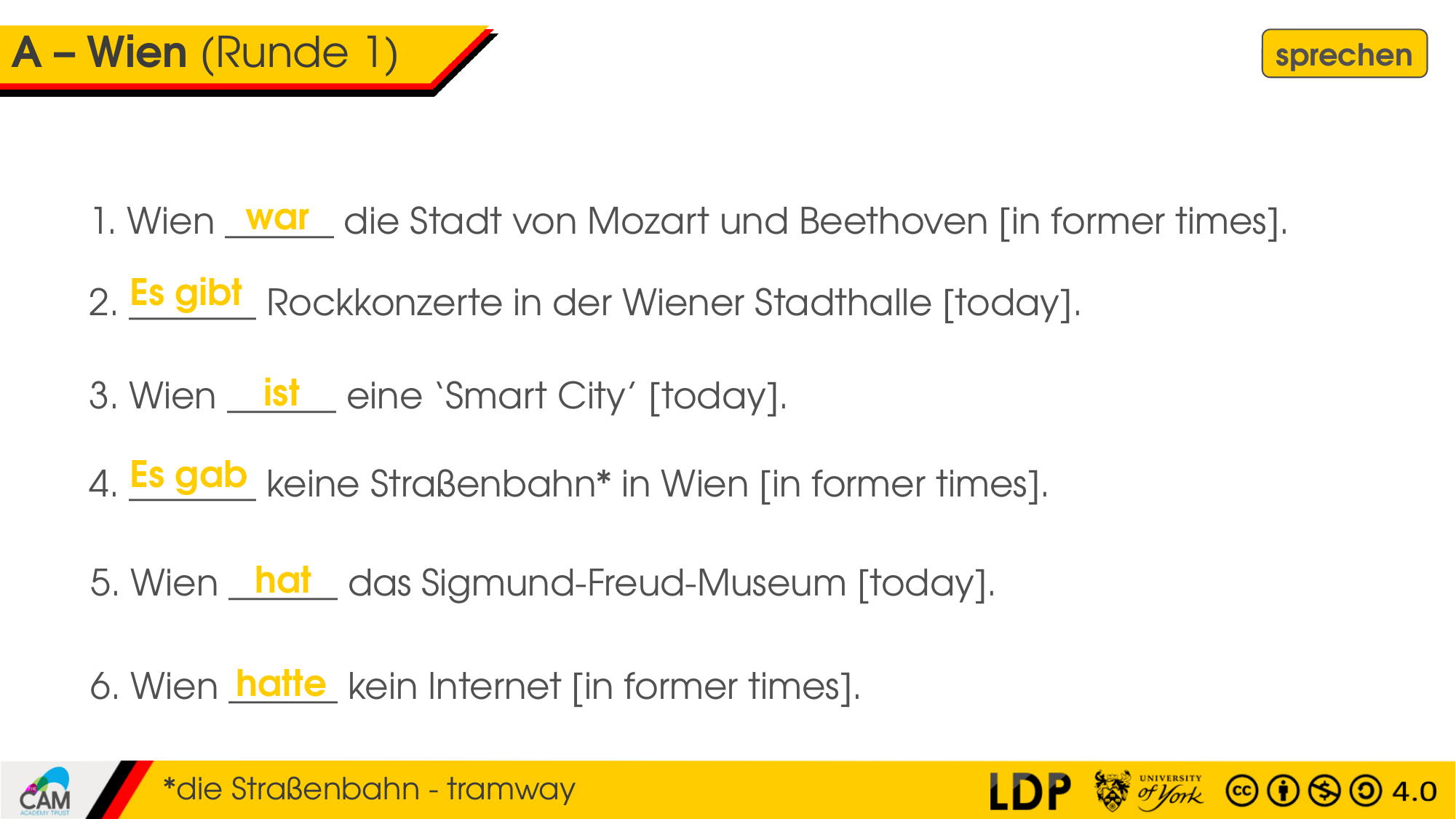

# A – Wien (Runde 1)
sprechen
war
1. Wien ______ die Stadt von Mozart und Beethoven [in former times].
Es gibt
2. _______ Rockkonzerte in der Wiener Stadthalle [today].
ist
3. Wien ______ eine ‘Smart City’ [today].
Es gab
4. _______ keine Straßenbahn* in Wien [in former times].
hat
5. Wien ______ das Sigmund-Freud-Museum [today].
hatte
6. Wien ______ kein Internet [in former times].
*die Straßenbahn - tramway